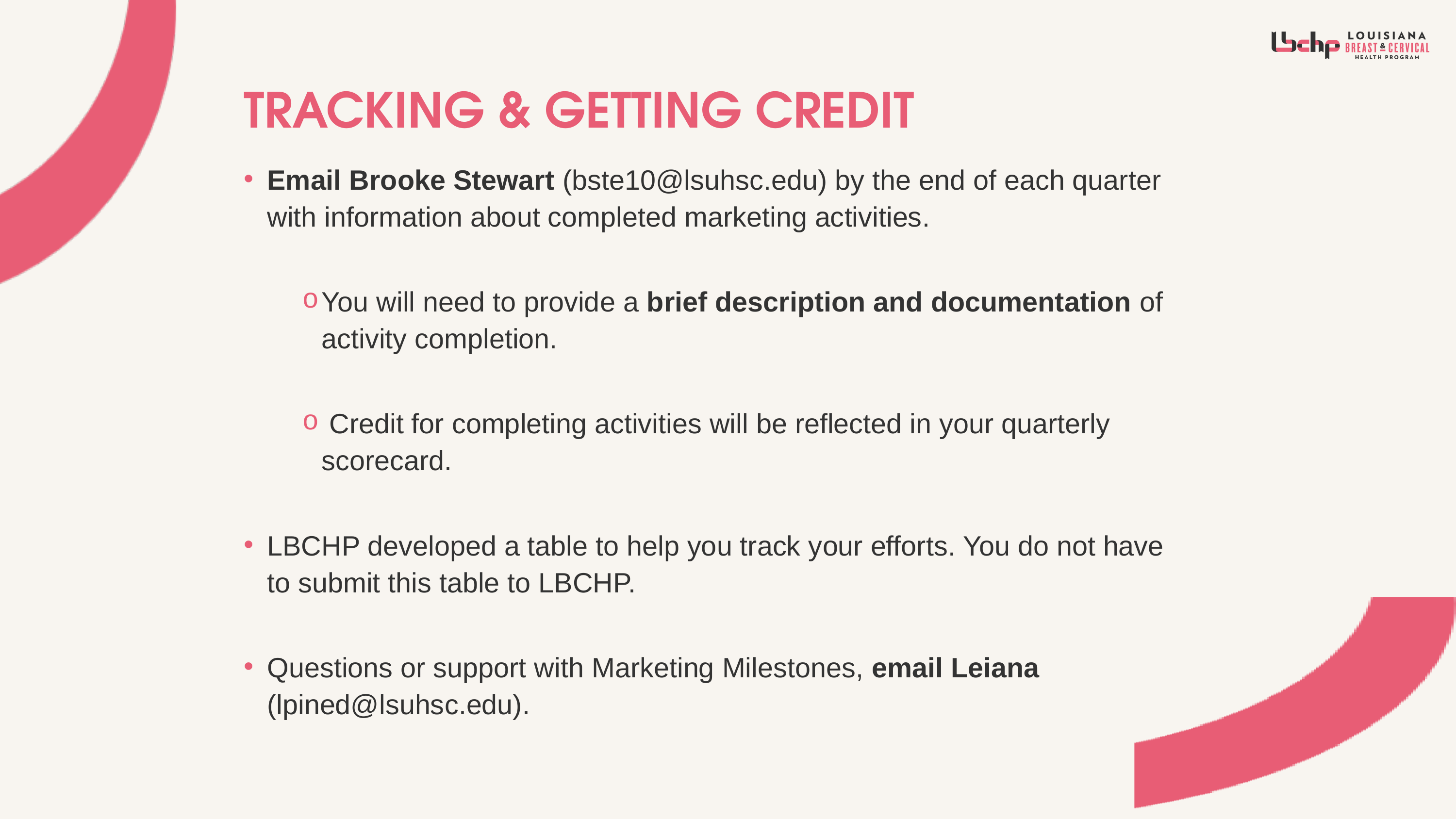

# TRACKING & GETTING CREDIT
Email Brooke Stewart (bste10@lsuhsc.edu) by the end of each quarter with information about completed marketing activities.

You will need to provide a brief description and documentation of activity completion.

 Credit for completing activities will be reflected in your quarterly scorecard.

LBCHP developed a table to help you track your efforts. You do not have to submit this table to LBCHP.

Questions or support with Marketing Milestones, email Leiana (lpined@lsuhsc.edu).